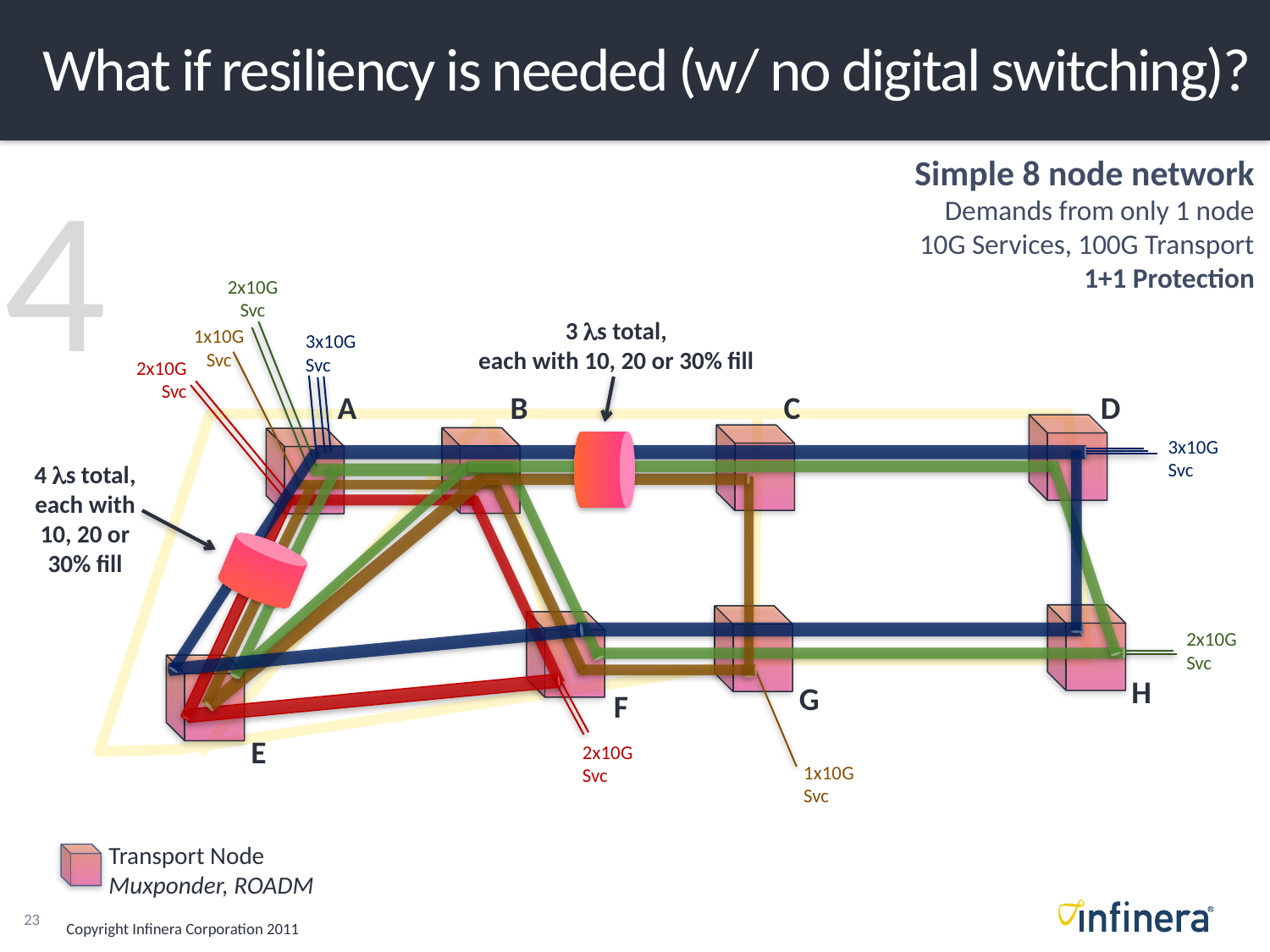

# What if resiliency is needed (w/ no digital switching)?

4
Simple 8 node network
Demands from only 1 node
10G Services, 100G Transport 1+1 Protection

2x10G Svc
3 λs total,
each with 10, 20 or 30% fill
1x10G Svc
3x10G Svc

2x10G Svc

A
B
C
D

3x10G Svc

4 λs total,
each with 10, 20 or 30% fill

2x10G Svc

H
G
F
E
2x10G Svc
1x10G Svc
Transport Node
Muxponder, ROADM

Copyright Infinera Corporation 2011